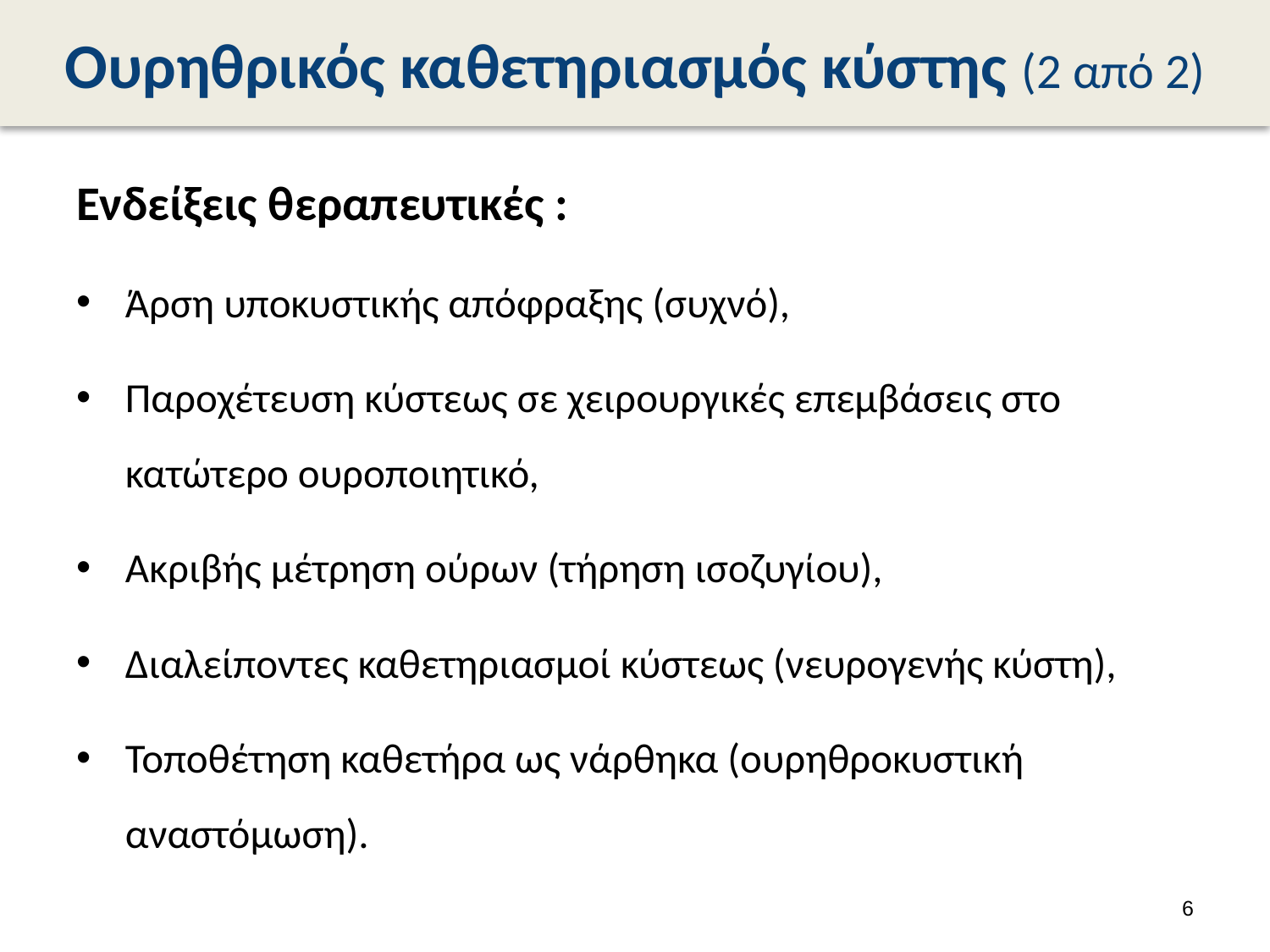

# Ουρηθρικός καθετηριασμός κύστης (2 από 2)
Ενδείξεις θεραπευτικές :
Άρση υποκυστικής απόφραξης (συχνό),
Παροχέτευση κύστεως σε χειρουργικές επεμβάσεις στο κατώτερο ουροποιητικό,
Ακριβής μέτρηση ούρων (τήρηση ισοζυγίου),
Διαλείποντες καθετηριασμοί κύστεως (νευρογενής κύστη),
Τοποθέτηση καθετήρα ως νάρθηκα (ουρηθροκυστική αναστόμωση).
6